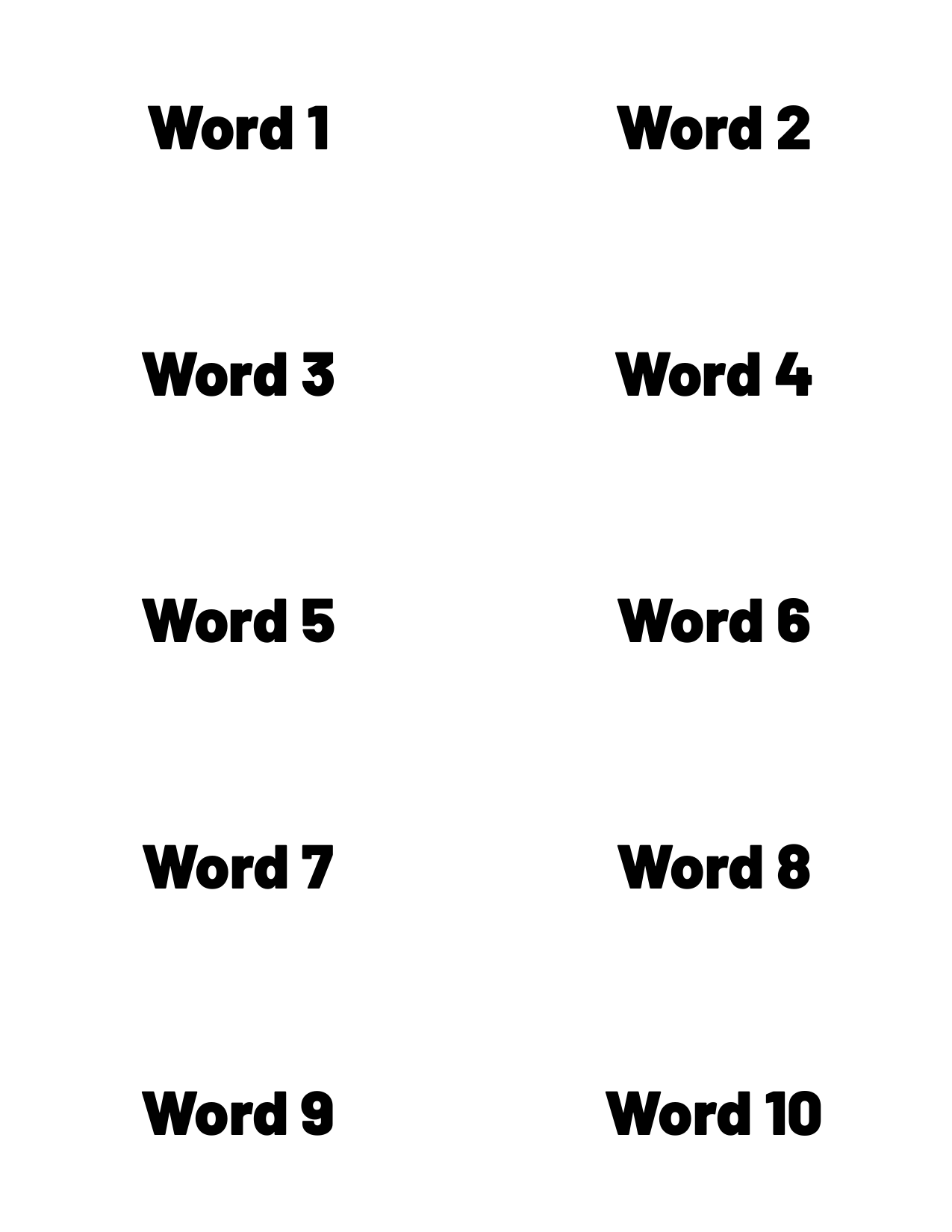

| Word 1 | Word 2 |
| --- | --- |
| Word 3 | Word 4 |
| Word 5 | Word 6 |
| Word 7 | Word 8 |
| Word 9 | Word 10 |
Print Slides 2 and 3 (or 4 and 5) double sided to have guides on the back of paper for cutting.